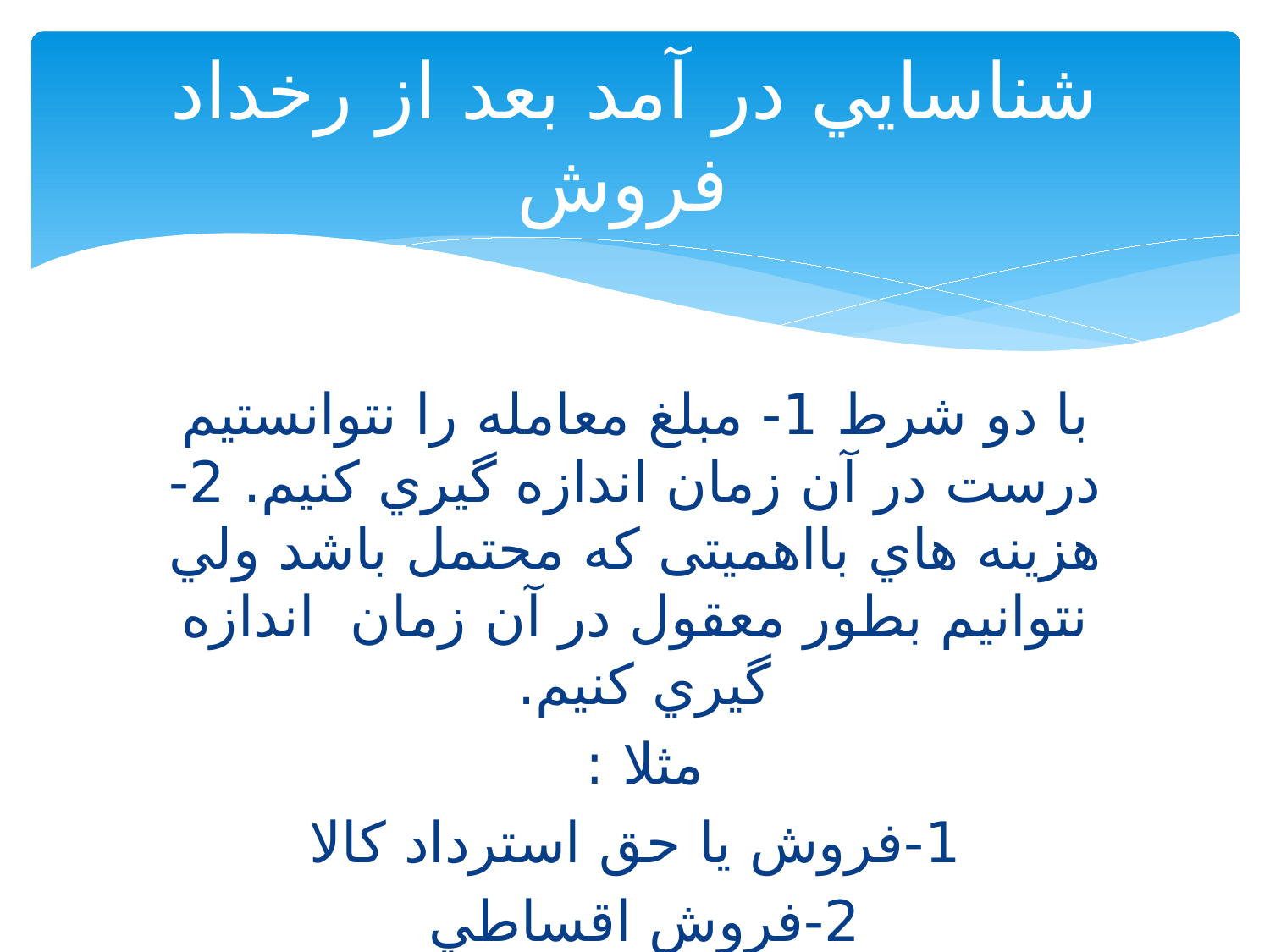

# شناسايي در آمد بعد از رخداد فروش
با دو شرط 1- مبلغ معامله را نتوانستيم درست در آن زمان اندازه گيري كنيم. 2- هزينه هاي بااهمیتی كه محتمل باشد ولي نتوانيم بطور معقول در آن زمان  اندازه گيري كنيم.
مثلا :
1-فروش يا حق استرداد کالا
2-فروش اقساطي